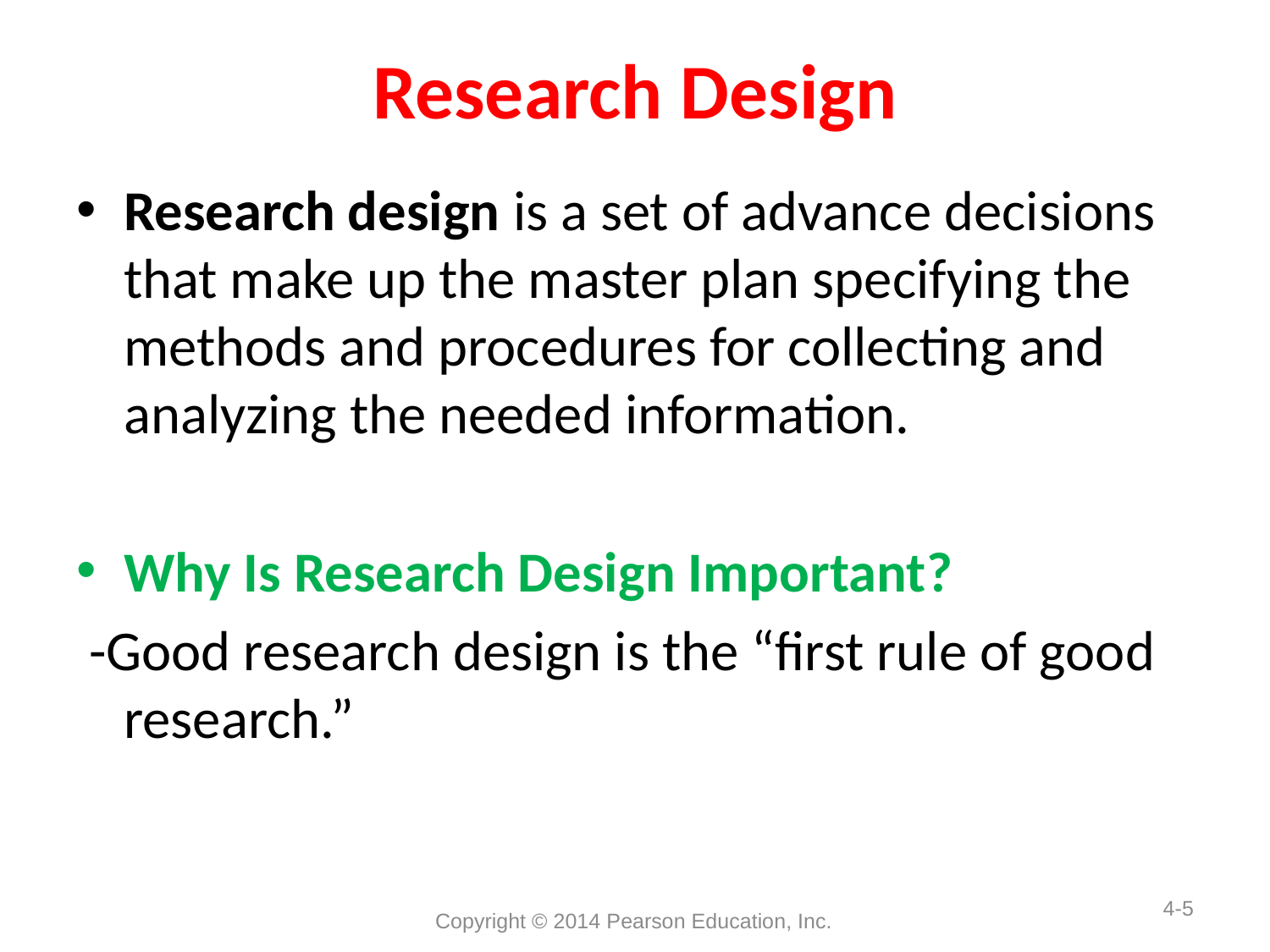

# Research Design
Research design is a set of advance decisions that make up the master plan specifying the methods and procedures for collecting and analyzing the needed information.

Why Is Research Design Important?
 -Good research design is the “first rule of good research.”

Copyright © 2014 Pearson Education, Inc.
4-5